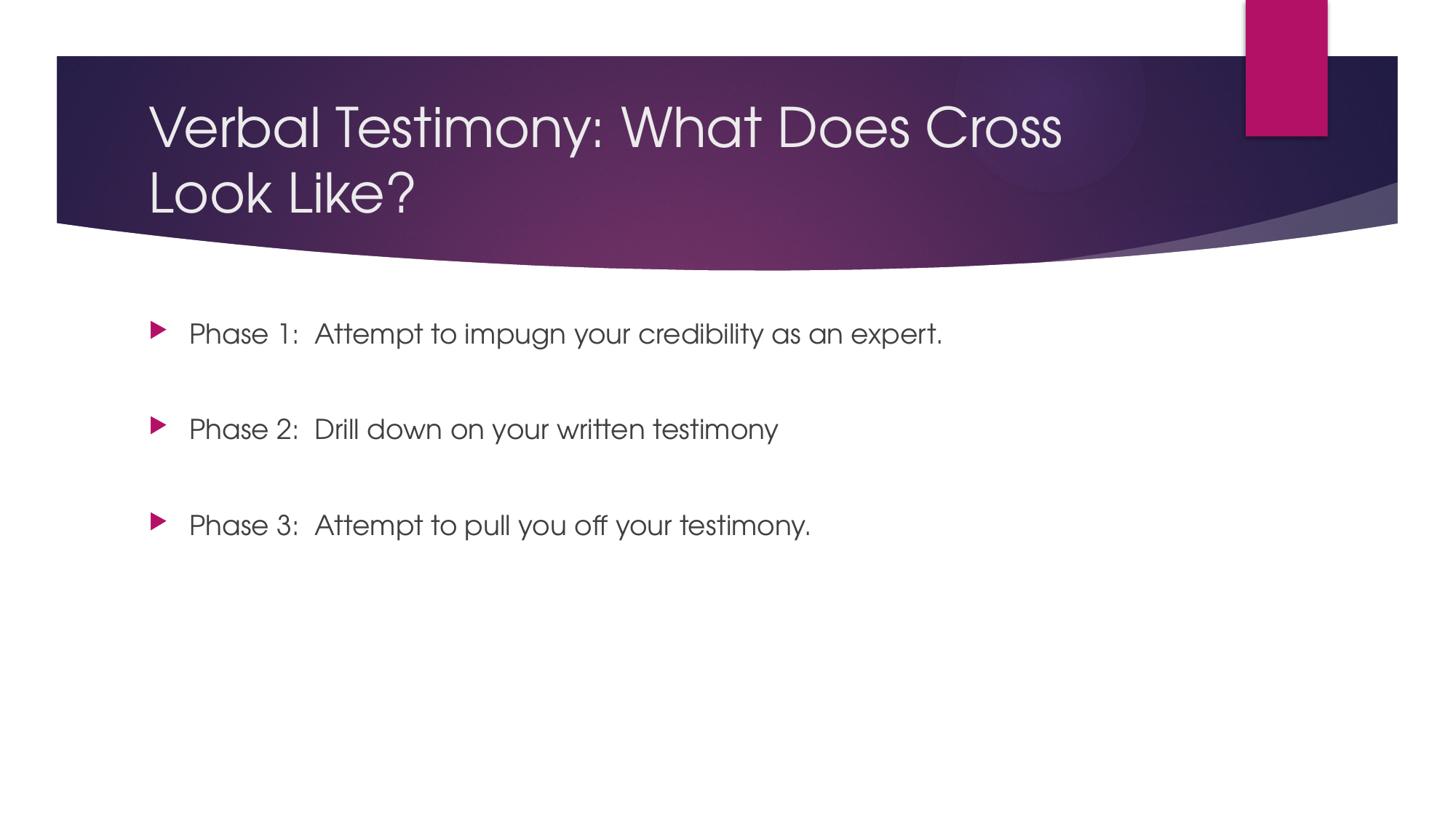

# Verbal Testimony: What Does Cross Look Like?
Phase 1:  Attempt to impugn your credibility as an expert.

Phase 2:  Drill down on your written testimony

Phase 3:  Attempt to pull you off your testimony.